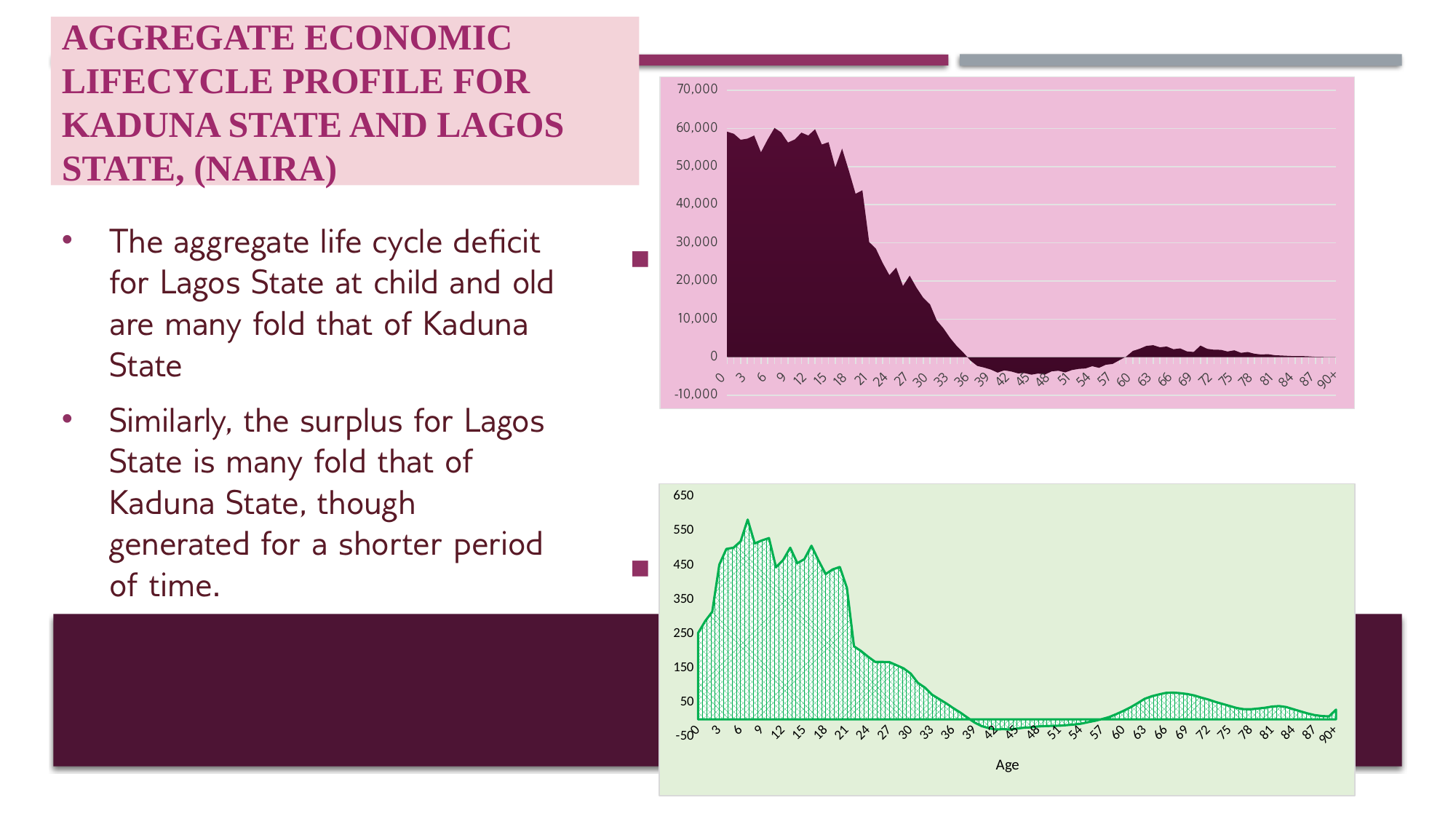

# Aggregate Economic Lifecycle Profile for Kaduna State and Lagos State, (Naira)
Kaduna State (Million)

Lagos State (Billion)

### Chart

| Category |  |
|---|---|
| 0  | 59165.4556147487 |
| 1  | 58577.10911950408 |
| 2  | 57025.396913303994 |
| 3  | 57326.97084664969 |
| 4  | 58137.891663800074 |
| 5  | 53754.233557893276 |
| 6  | 57121.8803174595 |
| 7  | 60131.114800005285 |
| 8  | 58953.50807821956 |
| 9  | 56308.17372226842 |
| 10  | 57107.607996000486 |
| 11  | 58894.57235307224 |
| 12  | 58141.31397345616 |
| 13  | 59797.83010969137 |
| 14  | 55781.53615114936 |
| 15  | 56401.86027284738 |
| 16  | 49803.039680907925 |
| 17  | 54699.14433789913 |
| 18  | 48894.75481730848 |
| 19  | 42848.9024311673 |
| 20  | 43784.93381315617 |
| 21  | 30203.564585453587 |
| 22  | 28460.244536556656 |
| 23  | 24729.577462292225 |
| 24  | 21532.212714698013 |
| 25  | 23512.104422134027 |
| 26  | 18672.31426162791 |
| 27  | 21406.21175420293 |
| 28  | 18255.293327226347 |
| 29  | 15591.643088706012 |
| 30  | 13863.588600234441 |
| 31  | 9651.261979321422 |
| 32  | 7574.3713602724565 |
| 33  | 4992.348254523487 |
| 34  | 2857.841448539417 |
| 35  | 1109.538558066095 |
| 36  | -890.2791001848964 |
| 37  | -2270.96797149739 |
| 38  | -2706.736839704001 |
| 39  | -3231.7181143166017 |
| 40  | -4034.0132650356754 |
| 41  | -3433.8852613315976 |
| 42  | -3722.3759087776743 |
| 43  | -4225.388669711367 |
| 44  | -4164.826441178244 |
| 45  | -4563.8337726113095 |
| 46  | -4266.417848566296 |
| 47  | -4523.135981060426 |
| 48  | -3694.4129170443703 |
| 49  | -3544.201844258874 |
| 50  | -3975.5142640297126 |
| 51  | -3351.942501241494 |
| 52  | -3053.085690748185 |
| 53  | -2935.632930501748 |
| 54  | -2345.662049616898 |
| 55  | -2777.155966515409 |
| 56  | -1964.5790154653696 |
| 57  | -1753.9814572462346 |
| 58  | -783.2131808335416 |
| 59  | 145.2937422463183 |
| 60  | 1660.7889035159715 |
| 61  | 2220.2160344727417 |
| 62  | 2968.3788435048655 |
| 63  | 3166.266652517481 |
| 64  | 2611.6730833699894 |
| 65  | 2808.661591162394 |
| 66  | 2101.722490915372 |
| 67  | 2323.5497368574224 |
| 68  | 1529.7628676428103 |
| 69  | 1387.2085053531855 |
| 70  | 3062.931926212276 |
| 71  | 2211.704479284292 |
| 72  | 1975.028576453938 |
| 73  | 1944.090989577824 |
| 74  | 1513.8183350996674 |
| 75  | 1825.2329410838133 |
| 76  | 1162.050404539341 |
| 77  | 1371.6025245281403 |
| 78  | 909.3680315873339 |
| 79  | 713.9767246867618 |
| 80  | 785.2446865303966 |
| 81  | 526.5158960660067 |
| 82  | 437.6320132349006 |
| 83  | 350.3704994869089 |
| 84  | 279.57491204202057 |
| 85  | 309.7738089943125 |
| 86  | 223.63829324273405 |
| 87  | 121.84318933084379 |
| 88  | 92.36629114781488 |
| 89  | 65.25050266662825 |
| 90+ | 43.91329280194892 |
The aggregate life cycle deficit for Lagos State at child and old are many fold that of Kaduna State
Similarly, the surplus for Lagos State is many fold that of Kaduna State, though generated for a shorter period of time.

### Chart

| Category | Lifecycle Deficit |
|---|---|
| 0 | 251.53021040185055 |
| 1 | 286.4190080380841 |
| 2 | 313.9751337705011 |
| 3 | 451.50782656466095 |
| 4 | 497.22432976966957 |
| 5 | 501.03318950445237 |
| 6 | 519.3624345883442 |
| 7 | 582.9915711411456 |
| 8 | 513.3269379826781 |
| 9 | 522.1071125406334 |
| 10 | 528.960295908913 |
| 11 | 443.8813857623253 |
| 12 | 464.79028521151673 |
| 13 | 500.8829139713715 |
| 14 | 455.7840608026439 |
| 15 | 467.4398440859593 |
| 16 | 506.7802505349022 |
| 17 | 463.464552528934 |
| 18 | 424.032335495454 |
| 19 | 437.7180887357756 |
| 20 | 444.7908943647711 |
| 21 | 383.7187854241913 |
| 22 | 212.84756186365559 |
| 23 | 199.39762715122856 |
| 24 | 182.56781385136793 |
| 25 | 167.48794544398532 |
| 26 | 167.54536329599767 |
| 27 | 167.0079016248323 |
| 28 | 157.89905433021386 |
| 29 | 148.64011252358102 |
| 30 | 133.56069865919505 |
| 31 | 106.62843817929308 |
| 32 | 92.49682460002202 |
| 33 | 72.14270953033872 |
| 34 | 59.38586886674352 |
| 35 | 46.56217864591679 |
| 36 | 32.751945705055505 |
| 37 | 19.66611417901794 |
| 38 | 5.166567014625571 |
| 39 | -9.48413898535216 |
| 40 | -19.759610332046748 |
| 41 | -25.615013611418703 |
| 42 | -29.971222382250858 |
| 43 | -28.57847385783498 |
| 44 | -29.841161750301296 |
| 45 | -27.0818991304439 |
| 46 | -24.40093418422765 |
| 47 | -23.490007199313936 |
| 48 | -20.80131901024214 |
| 49 | -19.727608343990312 |
| 50 | -19.160655525254526 |
| 51 | -18.73435700511402 |
| 52 | -17.041033456890602 |
| 53 | -15.345145882208215 |
| 54 | -12.983249836260427 |
| 55 | -8.549790159874135 |
| 56 | -4.298711693598591 |
| 57 | 0.8579423386020153 |
| 58 | 6.571223618143279 |
| 59 | 15.116793996528827 |
| 60 | 24.500282151919293 |
| 61 | 35.02332913860434 |
| 62 | 46.95130155938833 |
| 63 | 59.715824052528745 |
| 64 | 67.4122639568142 |
| 65 | 72.56700489892418 |
| 66 | 77.07943161000837 |
| 67 | 78.01282344158787 |
| 68 | 76.40330109373647 |
| 69 | 73.91638168995226 |
| 70 | 69.77126526736473 |
| 71 | 63.36358614371972 |
| 72 | 57.57328681592117 |
| 73 | 50.78122559072011 |
| 74 | 44.86564998762005 |
| 75 | 38.965452838743275 |
| 76 | 33.02313302518162 |
| 77 | 29.629334393857437 |
| 78 | 29.45537086355337 |
| 79 | 31.438773730879696 |
| 80 | 33.83238378771221 |
| 81 | 37.36216479815604 |
| 82 | 38.72121233221107 |
| 83 | 35.687988107168245 |
| 84 | 29.4095360386812 |
| 85 | 23.210015692355164 |
| 86 | 17.054624188702 |
| 87 | 12.213114065470634 |
| 88 | 9.613705837305224 |
| 89 | 8.41405658763094 |
| 90+ | 28.205731013693573 |